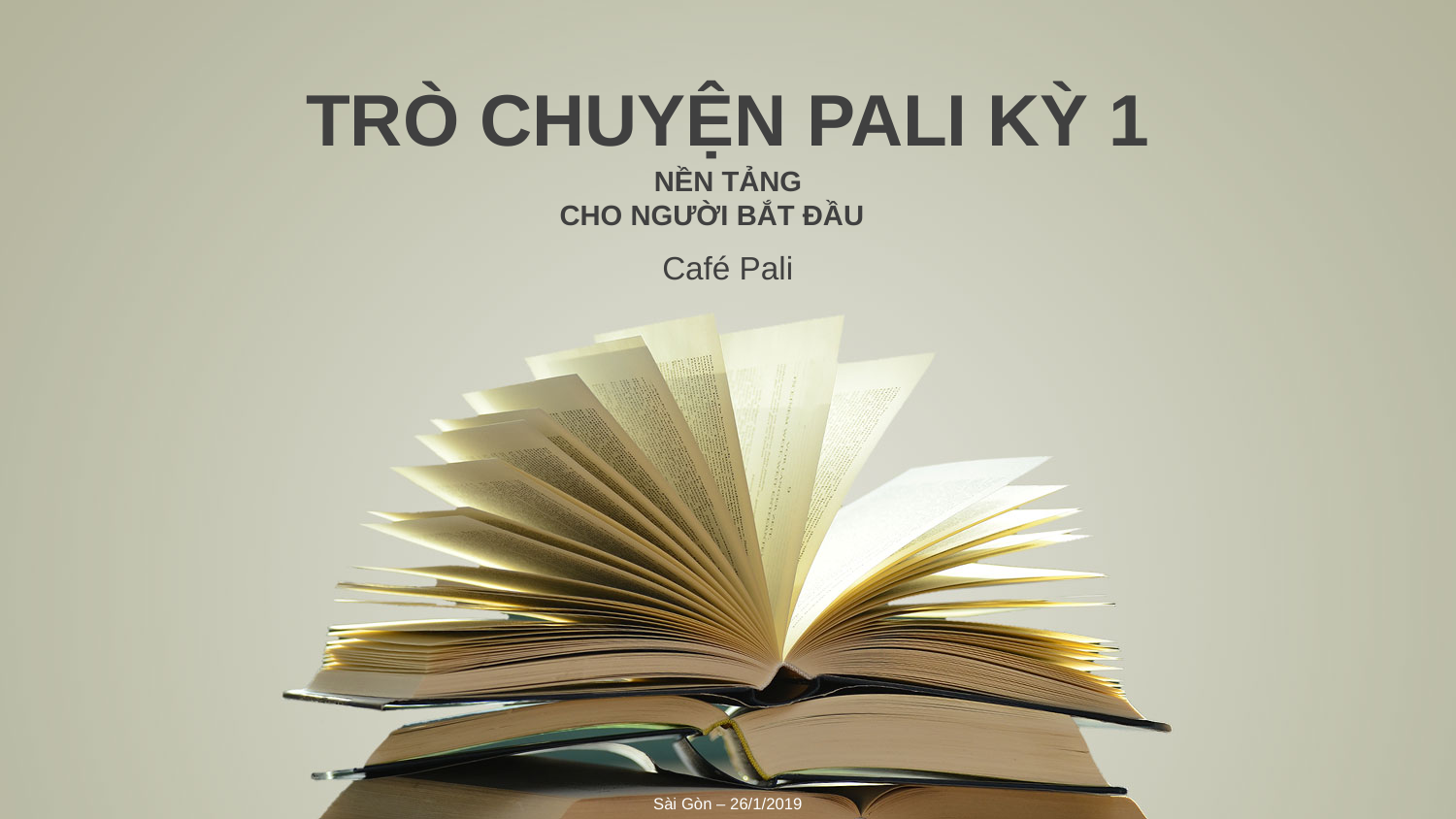

TRÒ CHUYỆN PALI KỲ 1
NỀN TẢNG
CHO NGƯỜI BẮT ĐẦU
Café Pali
Sài Gòn – 26/1/2019